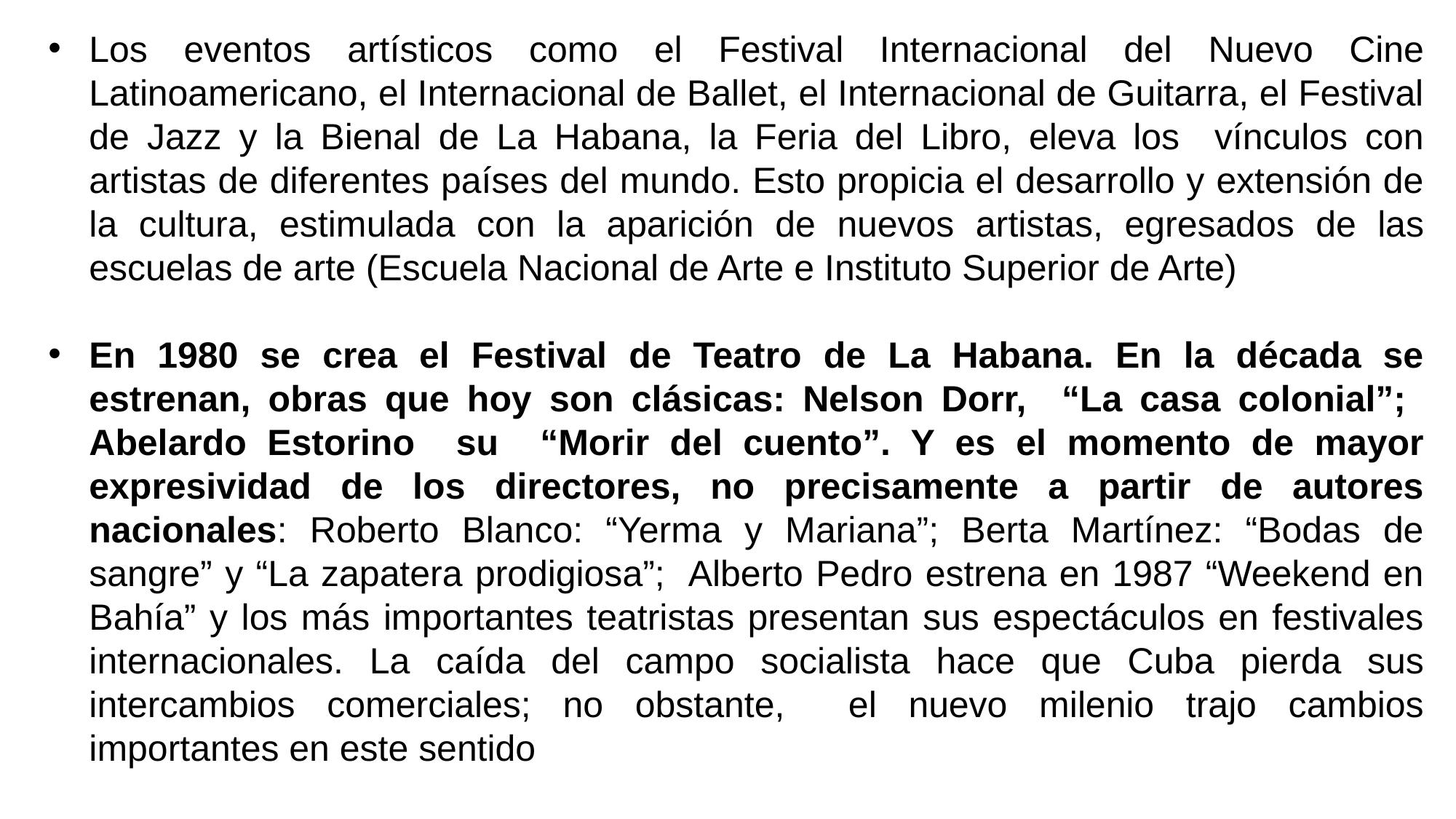

Los eventos artísticos como el Festival Internacional del Nuevo Cine Latinoamericano, el Internacional de Ballet, el Internacional de Guitarra, el Festival de Jazz y la Bienal de La Habana, la Feria del Libro, eleva los  vínculos con artistas de diferentes países del mundo. Esto propicia el desarrollo y extensión de la cultura, estimulada con la aparición de nuevos artistas, egresados de las escuelas de arte (Escuela Nacional de Arte e Instituto Superior de Arte)

En 1980 se crea el Festival de Teatro de La Habana. En la década se estrenan, obras que hoy son clásicas: Nelson Dorr,  “La casa colonial”;  Abelardo Estorino  su  “Morir del cuento”. Y es el momento de mayor expresividad de los directores, no precisamente a partir de autores nacionales: Roberto Blanco: “Yerma y Mariana”; Berta Martínez: “Bodas de sangre” y “La zapatera prodigiosa”;  Alberto Pedro estrena en 1987 “Weekend en Bahía” y los más importantes teatristas presentan sus espectáculos en festivales internacionales. La caída del campo socialista hace que Cuba pierda sus intercambios comerciales; no obstante,  el nuevo milenio trajo cambios importantes en este sentido